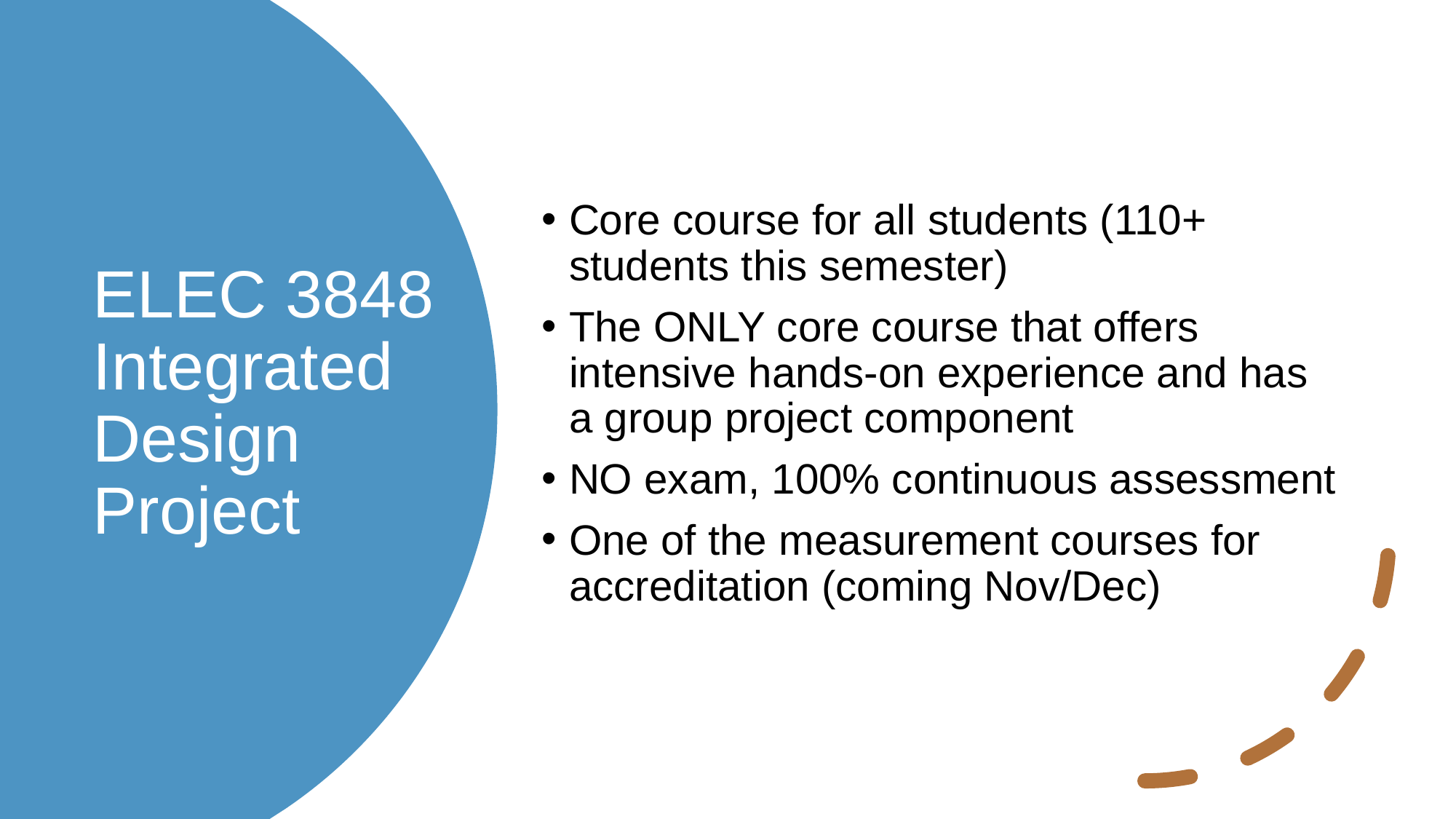

Core course for all students (110+ students this semester)
The ONLY core course that offers intensive hands-on experience and has a group project component
NO exam, 100% continuous assessment
One of the measurement courses for accreditation (coming Nov/Dec)
# ELEC 3848 Integrated Design Project